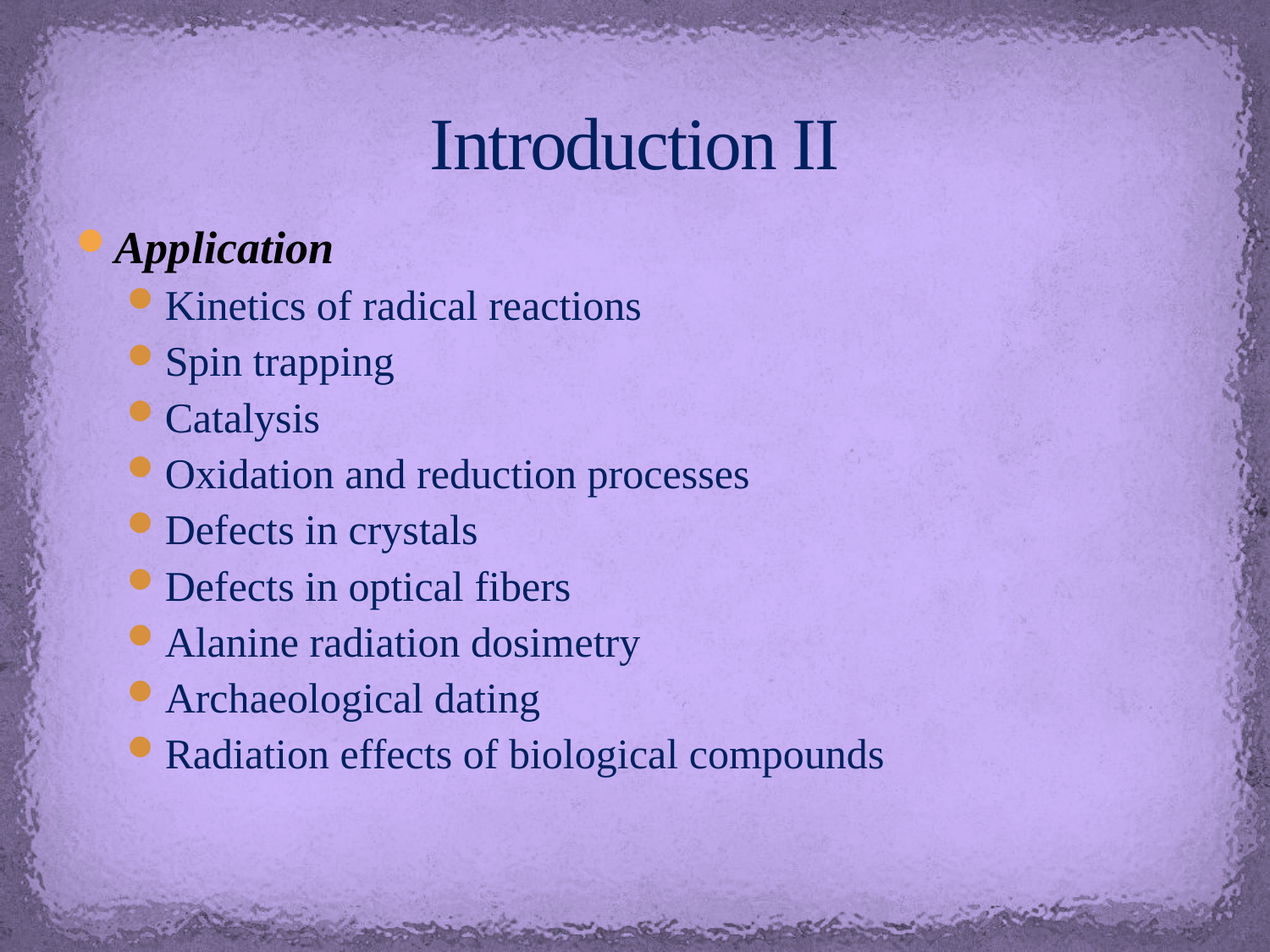

# Introduction II
Application
Kinetics of radical reactions
Spin trapping
Catalysis
Oxidation and reduction processes
Defects in crystals
Defects in optical fibers
Alanine radiation dosimetry
Archaeological dating
Radiation effects of biological compounds